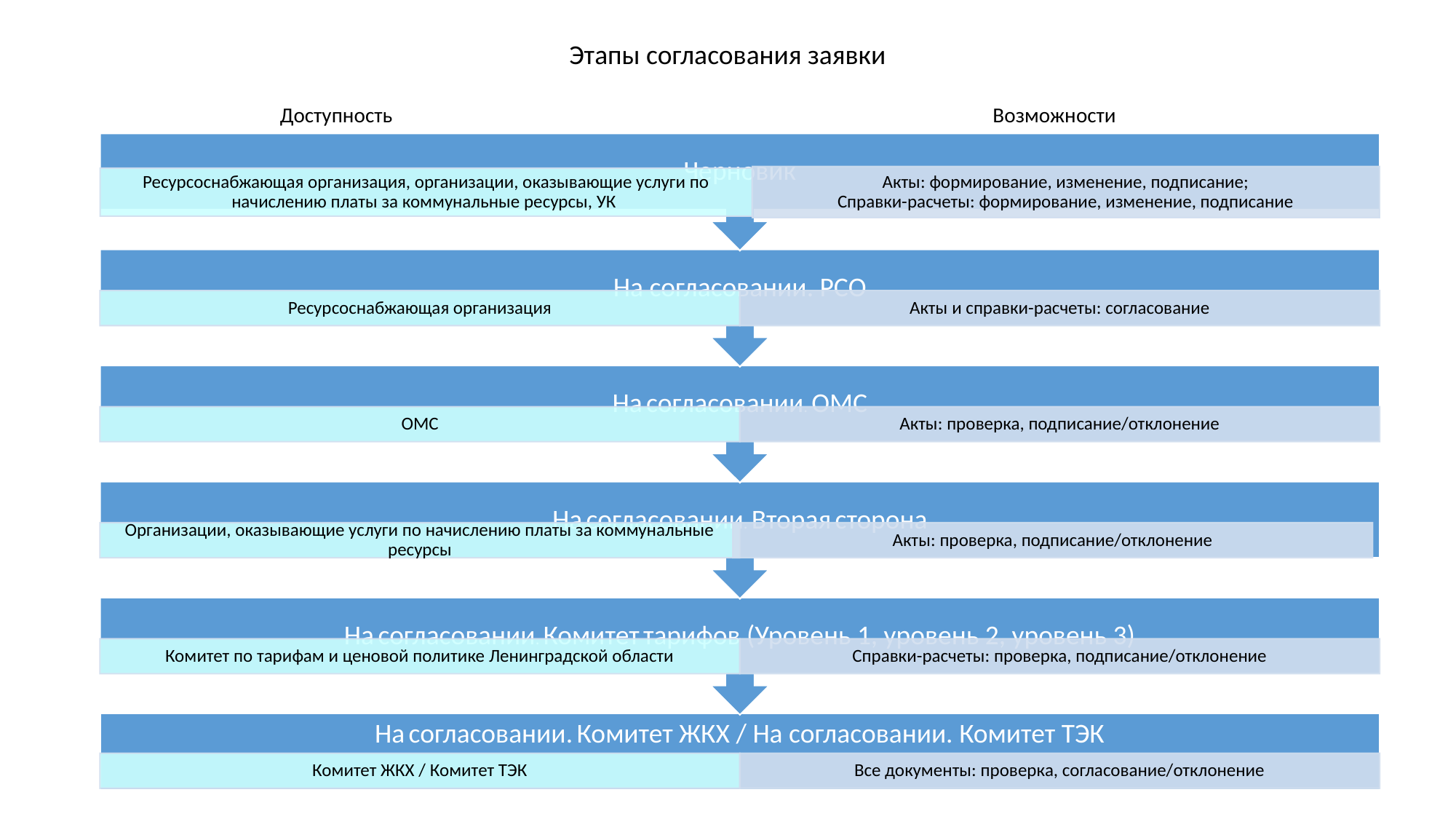

# Этапы согласования заявки
Доступность
Возможности
На согласовании. Комитет ЖКХ / На согласовании. Комитет ТЭК
Комитет ЖКХ / Комитет ТЭК
Все документы: проверка, согласование/отклонение
На согласовании. Комитет тарифов (Уровень 1, уровень 2, уровень 3)
Комитет по тарифам и ценовой политике Ленинградской области
Справки-расчеты: проверка, подписание/отклонение
На согласовании. Вторая сторона
Организации, оказывающие услуги по начислению платы за коммунальные ресурсы
Акты: проверка, подписание/отклонение
На согласовании. ОМС
ОМС
Акты: проверка, подписание/отклонение
На согласовании. РСО
Ресурсоснабжающая организация
Акты и справки-расчеты: согласование
Черновик
Ресурсоснабжающая организация, организации, оказывающие услуги по начислению платы за коммунальные ресурсы, УК
Акты: формирование, изменение, подписание;
Справки-расчеты: формирование, изменение, подписание